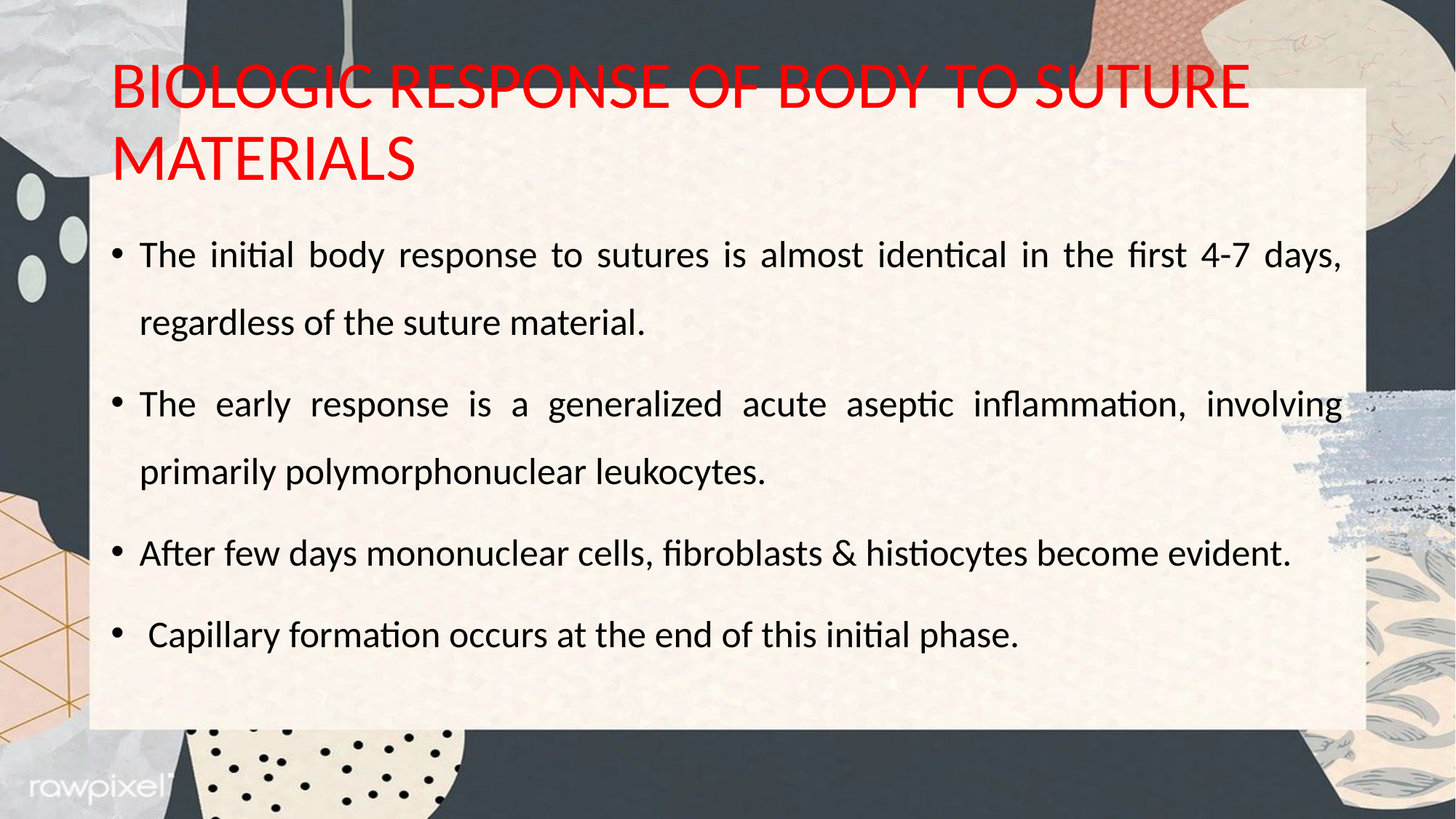

# BIOLOGIC RESPONSE OF BODY TO SUTURE MATERIALS
The initial body response to sutures is almost identical in the first 4-7 days, regardless of the suture material.
The early response is a generalized acute aseptic inflammation, involving primarily polymorphonuclear leukocytes.
After few days mononuclear cells, fibroblasts & histiocytes become evident.
 Capillary formation occurs at the end of this initial phase.